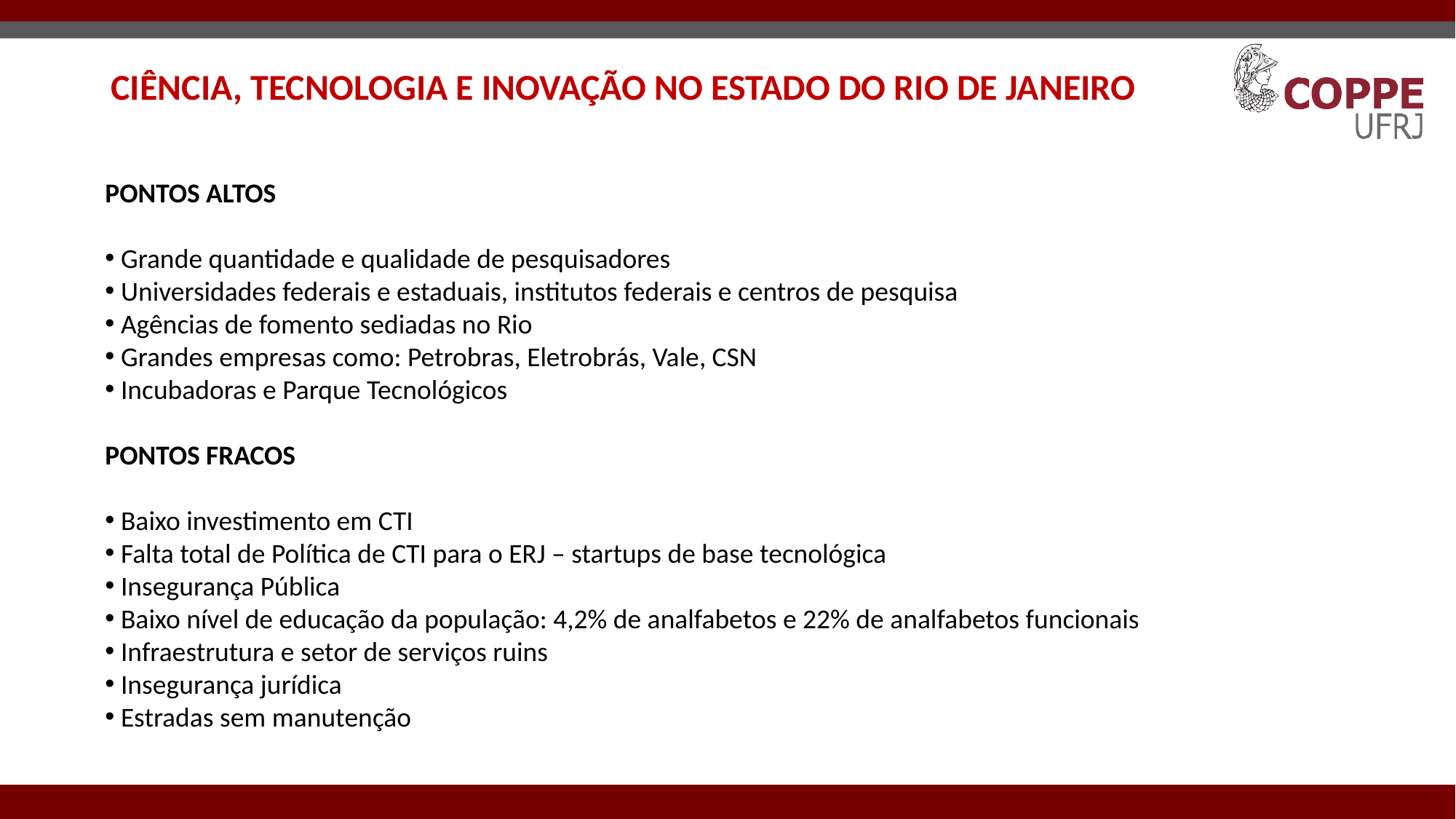

# CIÊNCIA, TECNOLOGIA E INOVAÇÃO NO ESTADO DO RIO DE JANEIRO
PONTOS ALTOS

 Grande quantidade e qualidade de pesquisadores
 Universidades federais e estaduais, institutos federais e centros de pesquisa
 Agências de fomento sediadas no Rio
 Grandes empresas como: Petrobras, Eletrobrás, Vale, CSN
 Incubadoras e Parque Tecnológicos

PONTOS FRACOS

 Baixo investimento em CTI
 Falta total de Política de CTI para o ERJ – startups de base tecnológica
 Insegurança Pública
 Baixo nível de educação da população: 4,2% de analfabetos e 22% de analfabetos funcionais
 Infraestrutura e setor de serviços ruins
 Insegurança jurídica
 Estradas sem manutenção